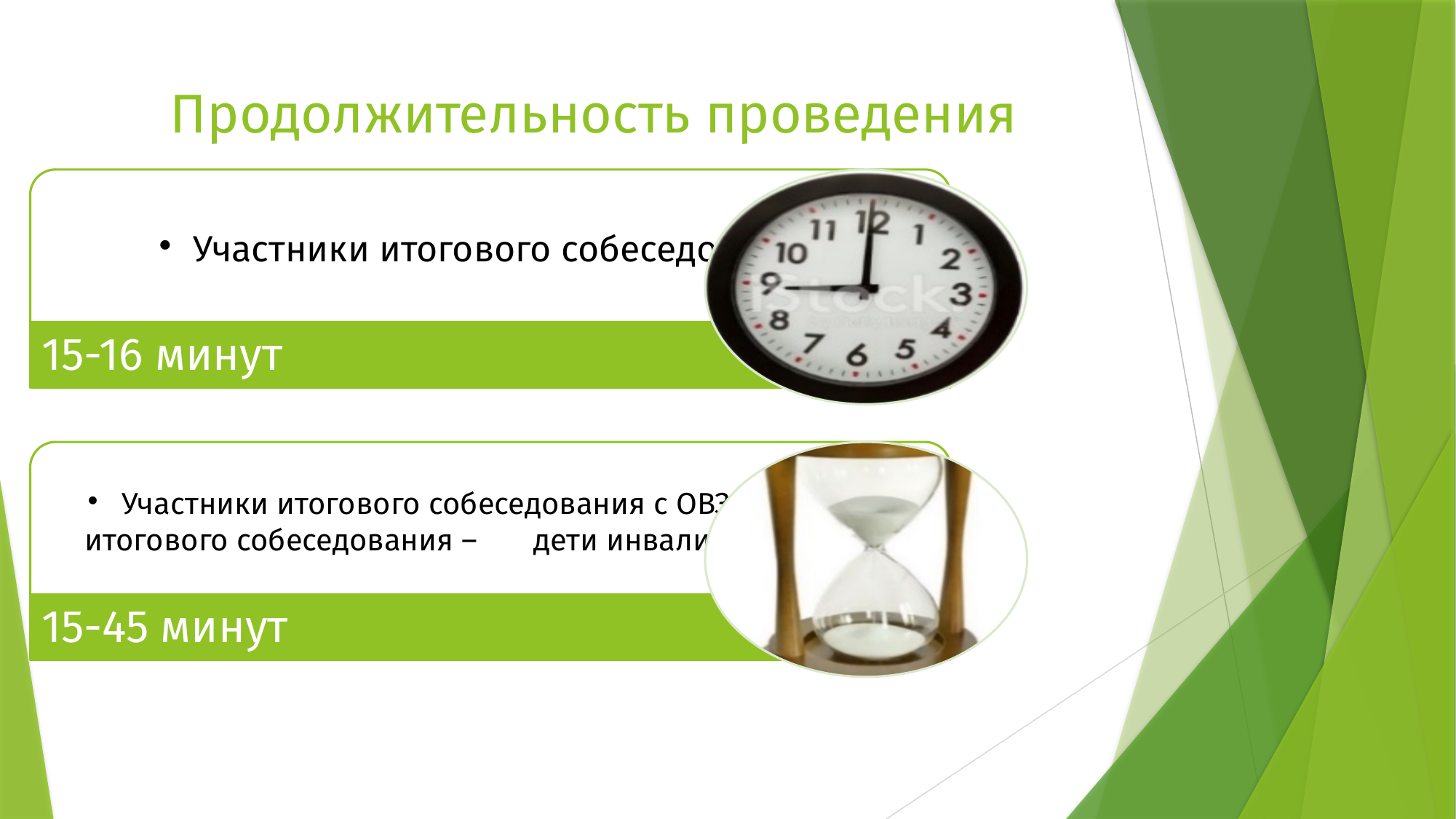

# Продолжительность проведения
15-16 минут
15-45 минут
Участники итогового собеседования с ОВЗ, участники итогового собеседования –       дети инвалиды и инвалиды
Участники итогового собеседования